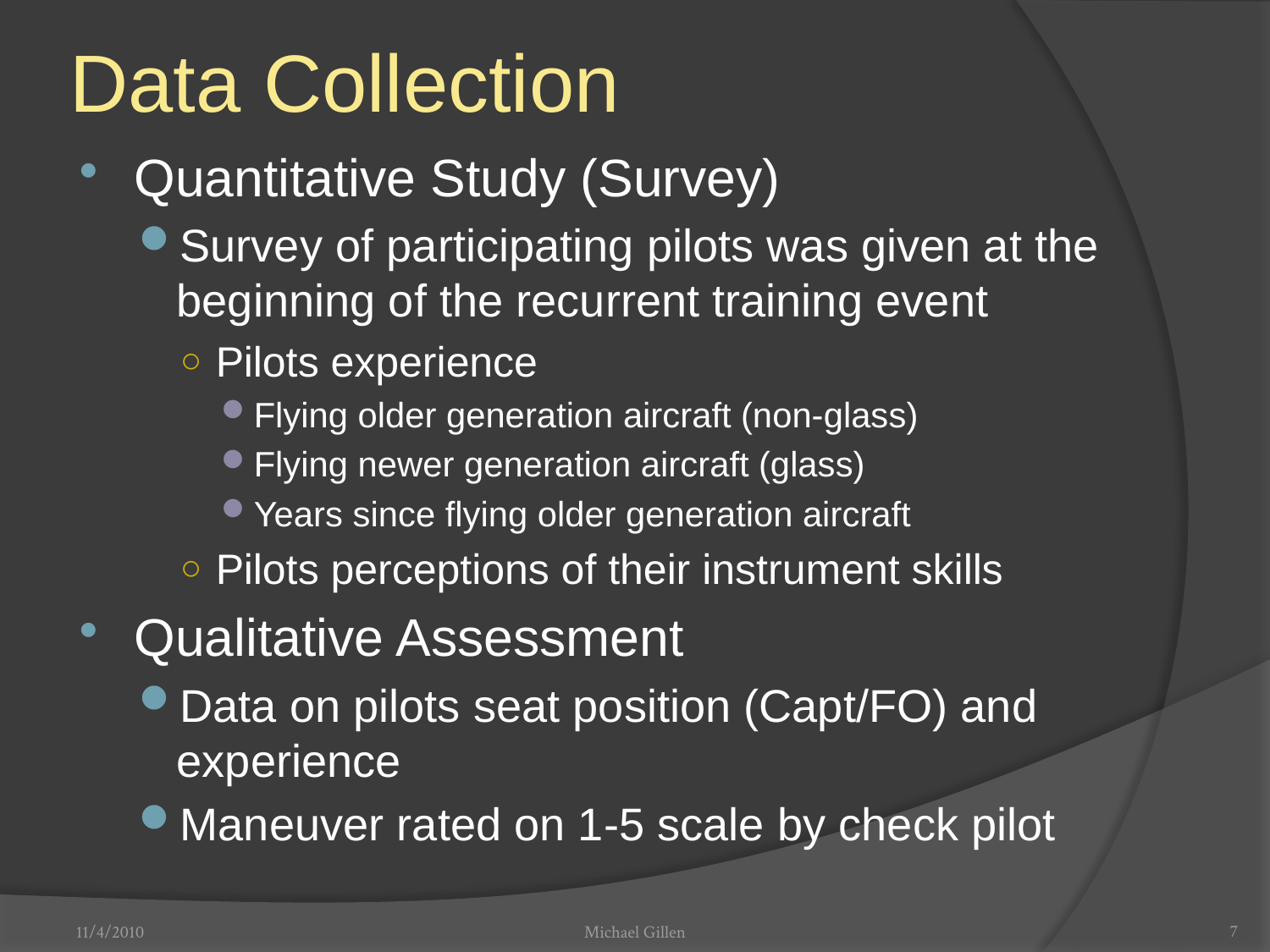

# Data Collection
Quantitative Study (Survey)
Survey of participating pilots was given at the beginning of the recurrent training event
Pilots experience
Flying older generation aircraft (non-glass)
Flying newer generation aircraft (glass)
Years since flying older generation aircraft
Pilots perceptions of their instrument skills
Qualitative Assessment
Data on pilots seat position (Capt/FO) and experience
Maneuver rated on 1-5 scale by check pilot

11/4/2010
Michael Gillen
7